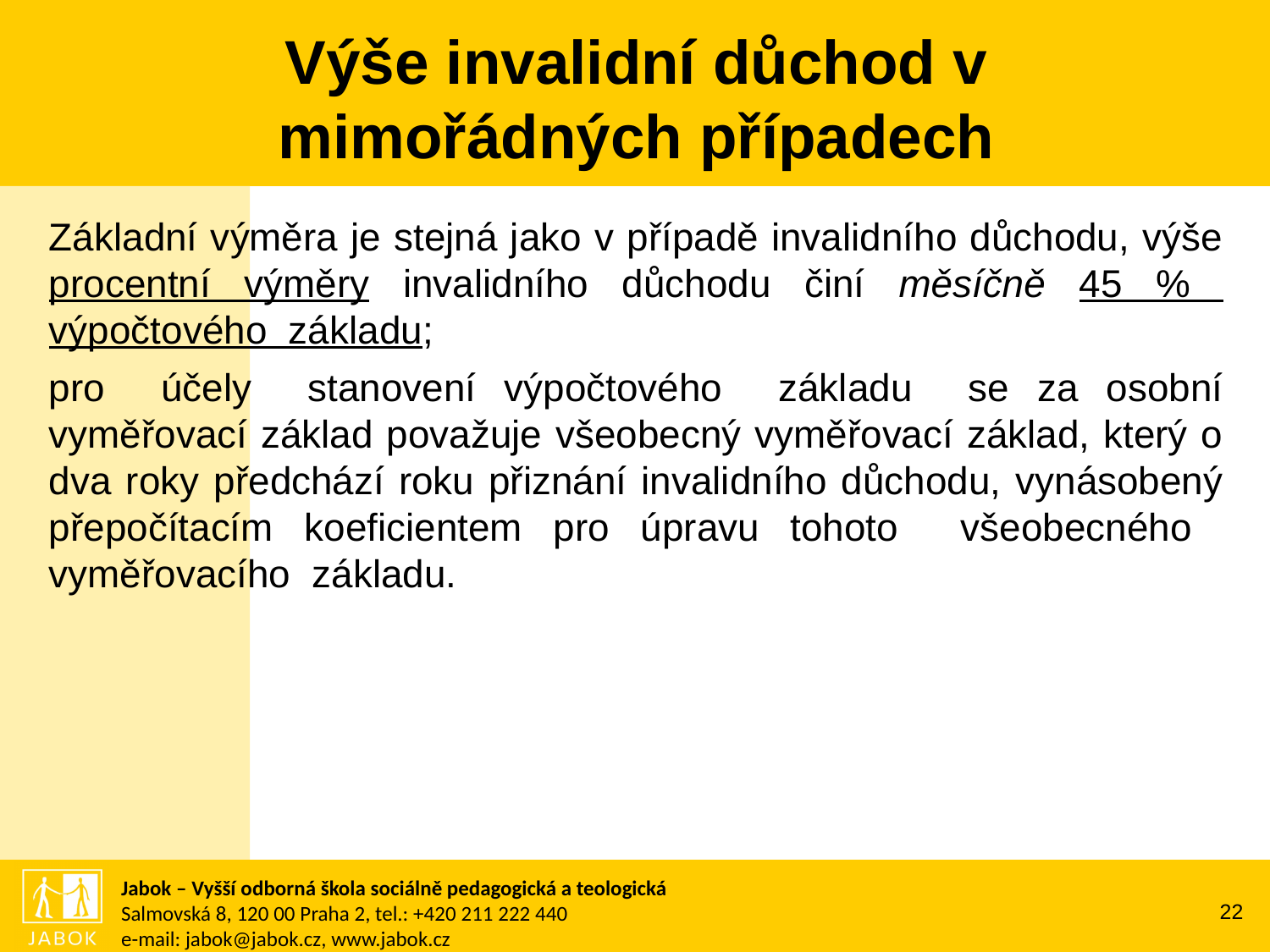

# Výše invalidní důchod v mimořádných případech
Základní výměra je stejná jako v případě invalidního důchodu, výše procentní výměry invalidního důchodu činí měsíčně 45 %  výpočtového  základu;
pro  účely  stanovení výpočtového  základu  se za osobní vyměřovací základ považuje všeobecný vyměřovací základ, který o dva roky předchází roku přiznání invalidního důchodu, vynásobený přepočítacím koeficientem pro úpravu tohoto  všeobecného  vyměřovacího  základu.